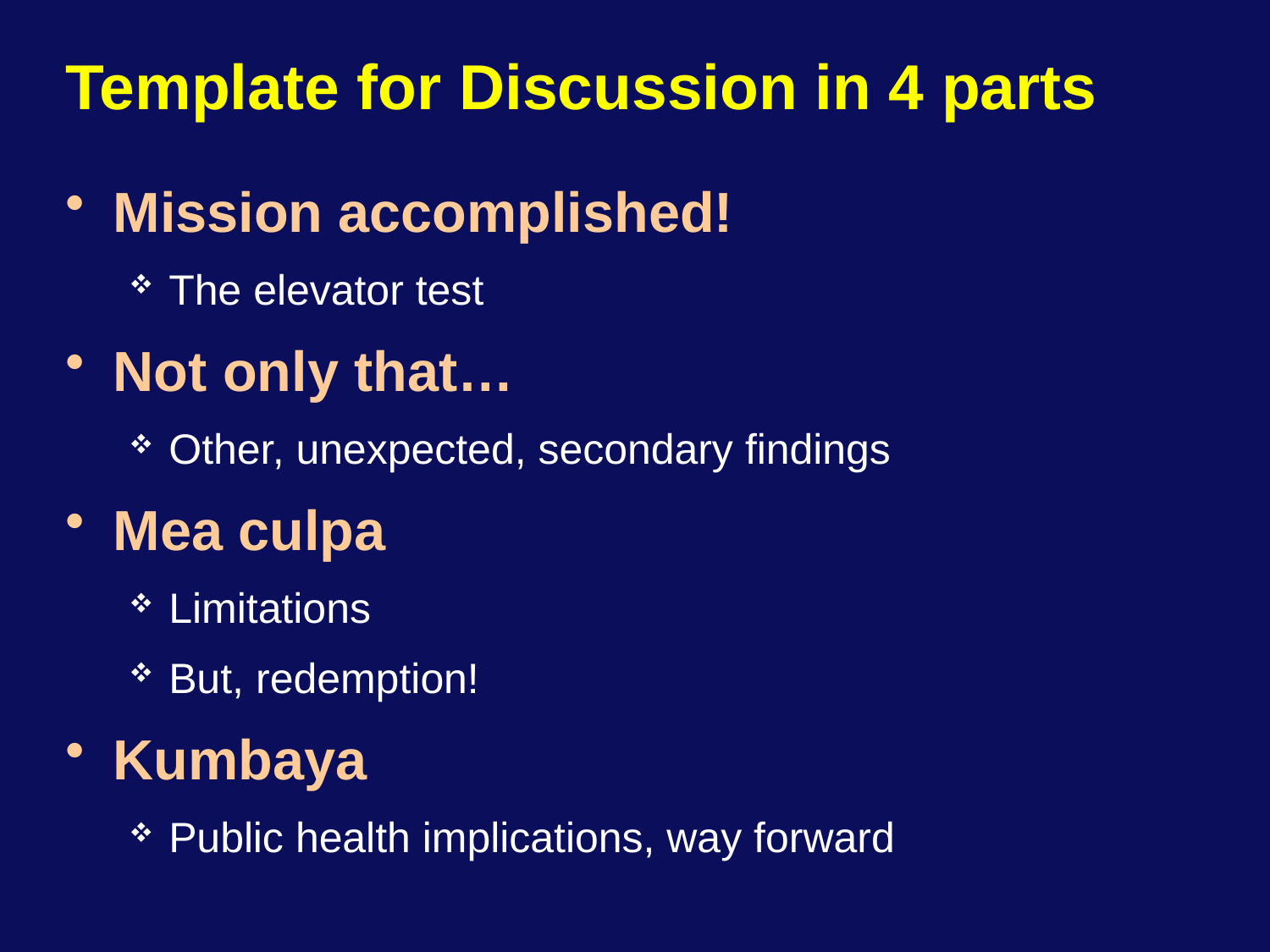

# Template for Discussion in 4 parts
Mission accomplished!
The elevator test
Not only that…
Other, unexpected, secondary findings
Mea culpa
Limitations
But, redemption!
Kumbaya
Public health implications, way forward